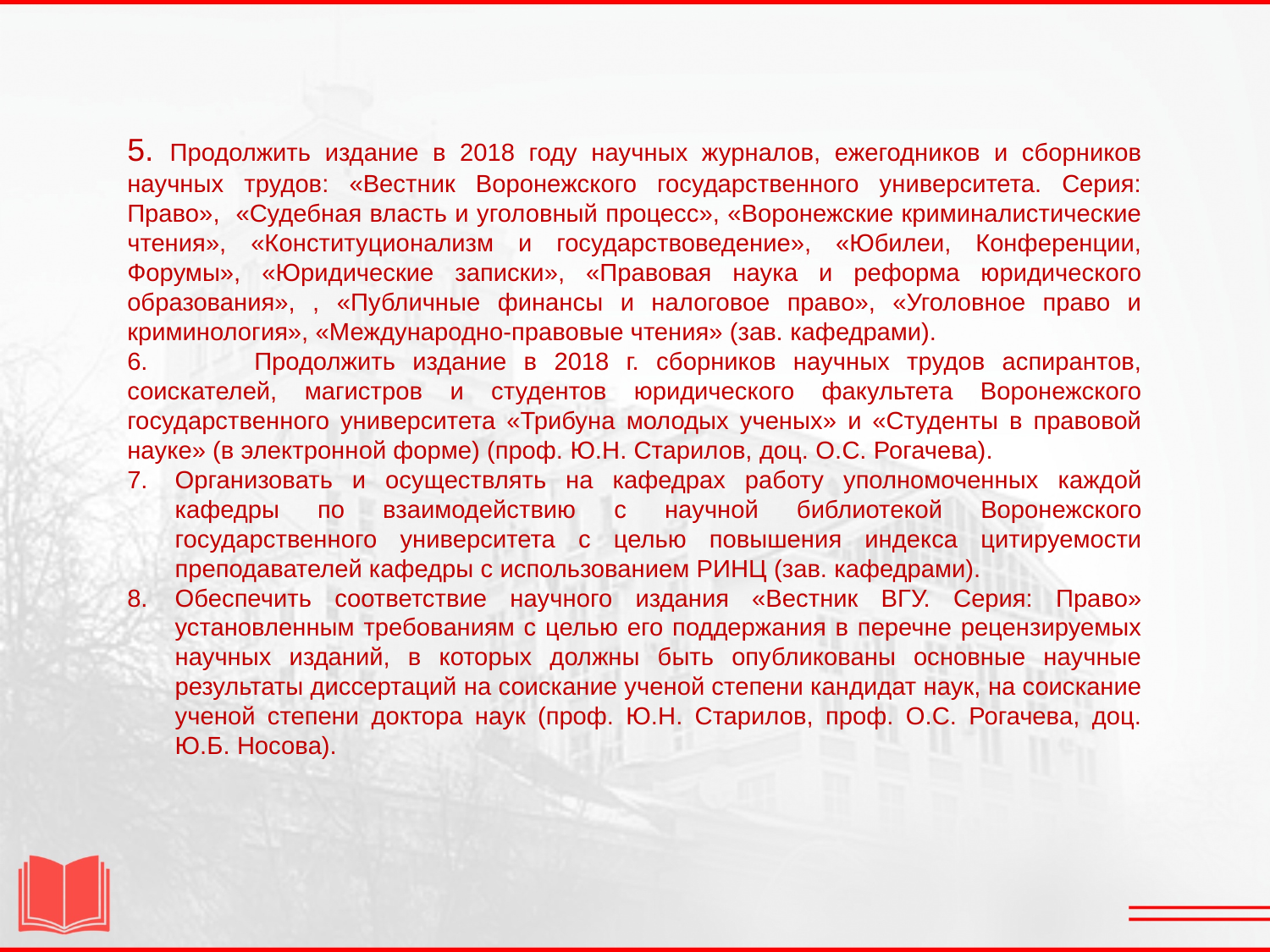

5. Продолжить издание в 2018 году научных журналов, ежегодников и сборников научных трудов: «Вестник Воронежского государственного университета. Серия: Право»,  «Судебная власть и уголовный процесс», «Воронежские криминалистические чтения», «Конституционализм и государствоведение», «Юбилеи, Конференции, Форумы», «Юридические записки», «Правовая наука и реформа юридического образования», , «Публичные финансы и налоговое право», «Уголовное право и криминология», «Международно-правовые чтения» (зав. кафедрами).
6.	Продолжить издание в 2018 г. сборников научных трудов аспирантов, соискателей, магистров и студентов юридического факультета Воронежского государственного университета «Трибуна молодых ученых» и «Студенты в правовой науке» (в электронной форме) (проф. Ю.Н. Старилов, доц. О.С. Рогачева).
Организовать и осуществлять на кафедрах работу уполномоченных каждой кафедры по взаимодействию с научной библиотекой Воронежского государственного университета с целью повышения индекса цитируемости преподавателей кафедры с использованием РИНЦ (зав. кафедрами).
Обеспечить соответствие научного издания «Вестник ВГУ. Серия: Право» установленным требованиям с целью его поддержания в перечне рецензируемых научных изданий, в которых должны быть опубликованы основные научные результаты диссертаций на соискание ученой степени кандидат наук, на соискание ученой степени доктора наук (проф. Ю.Н. Старилов, проф. О.С. Рогачева, доц. Ю.Б. Носова).